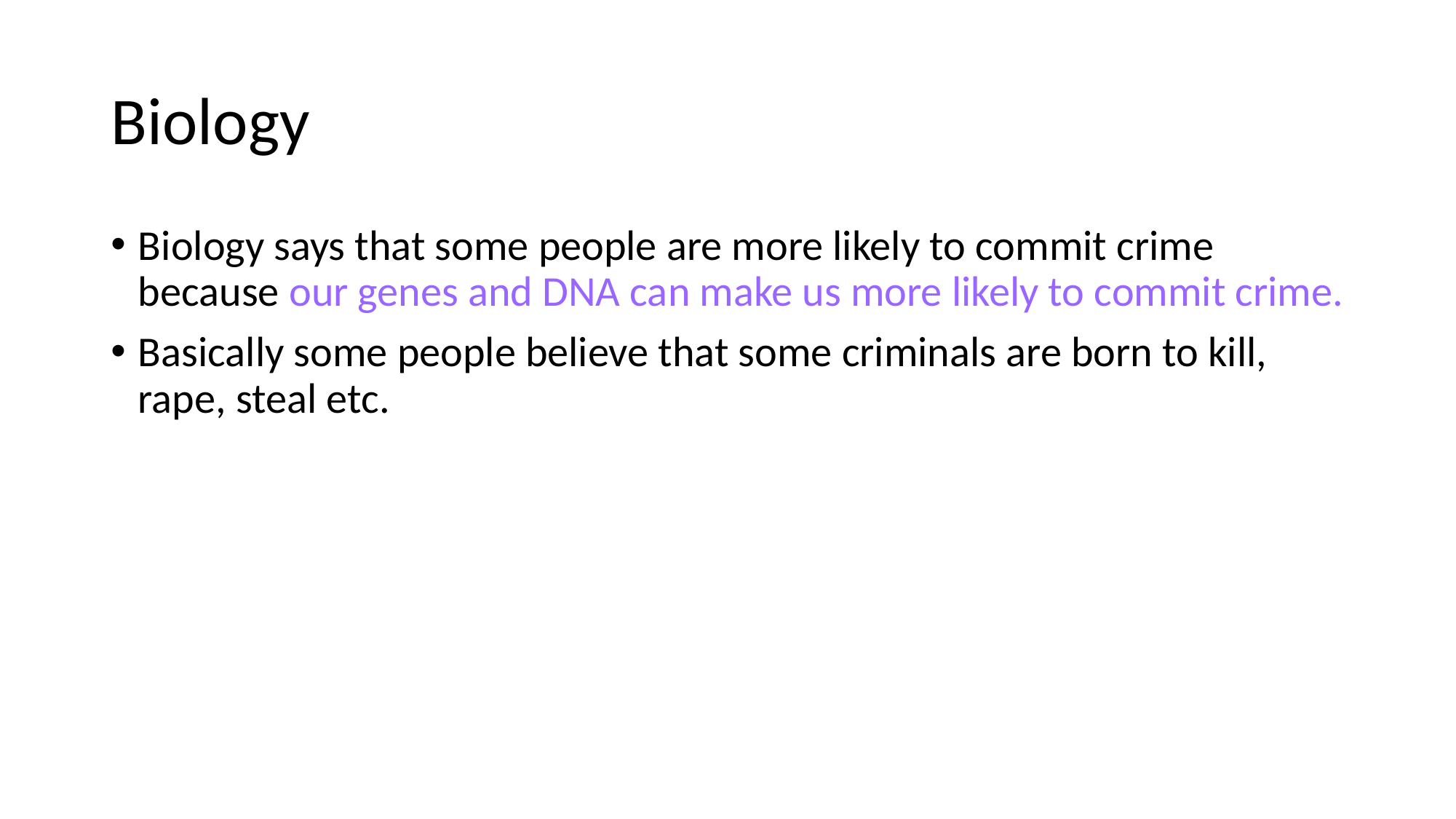

# Biology
Biology says that some people are more likely to commit crime because our genes and DNA can make us more likely to commit crime.
Basically some people believe that some criminals are born to kill, rape, steal etc.